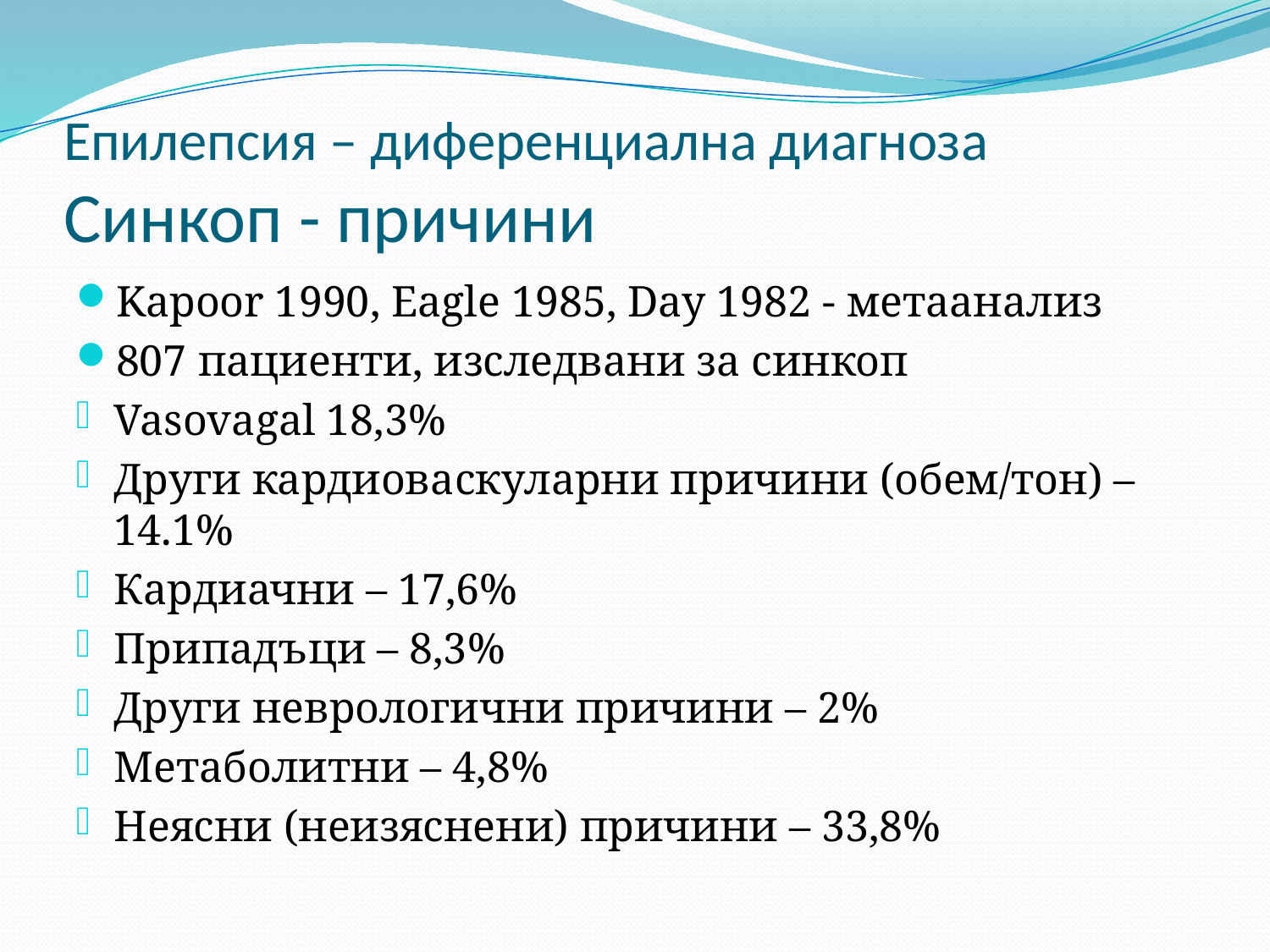

# Епилепсия – диференциална диагноза Синкоп - причини
Kapoor 1990, Eagle 1985, Day 1982 - метаанализ
807 пациенти, изследвани за синкоп
Vasovagal 18,3%
Други кардиоваскуларни причини (обем/тон) – 14.1%
Кардиачни – 17,6%
Припадъци – 8,3%
Други неврологични причини – 2%
Метаболитни – 4,8%
Неясни (неизяснени) причини – 33,8%